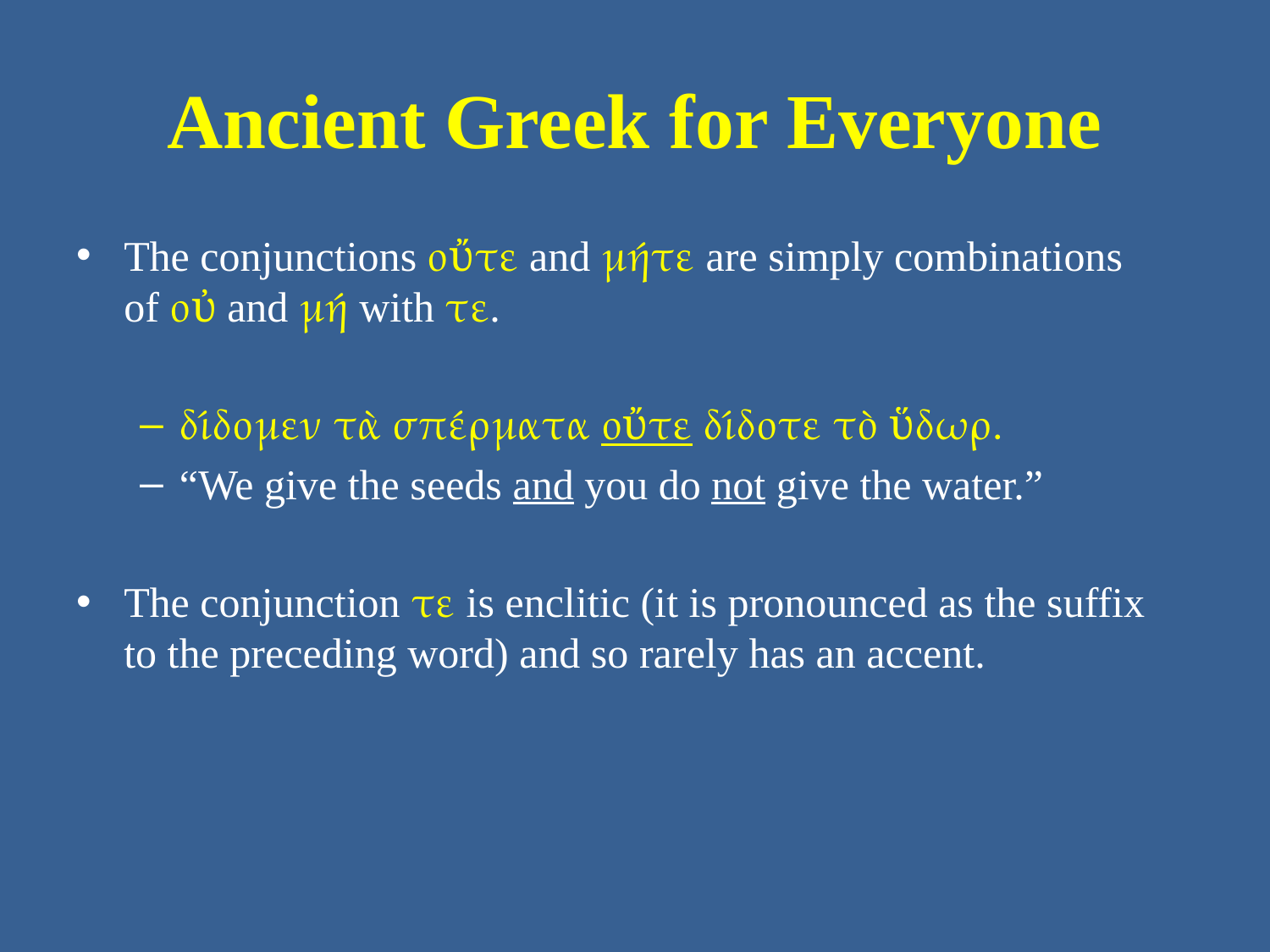

# Ancient Greek for Everyone
The conjunctions οὔτε and μήτε are simply combinations of οὐ and μή with τε.

δίδομεν τὰ σπέρματα οὔτε δίδοτε τὸ ὕδωρ.
“We give the seeds and you do not give the water.”

The conjunction τε is enclitic (it is pronounced as the suffix to the preceding word) and so rarely has an accent.